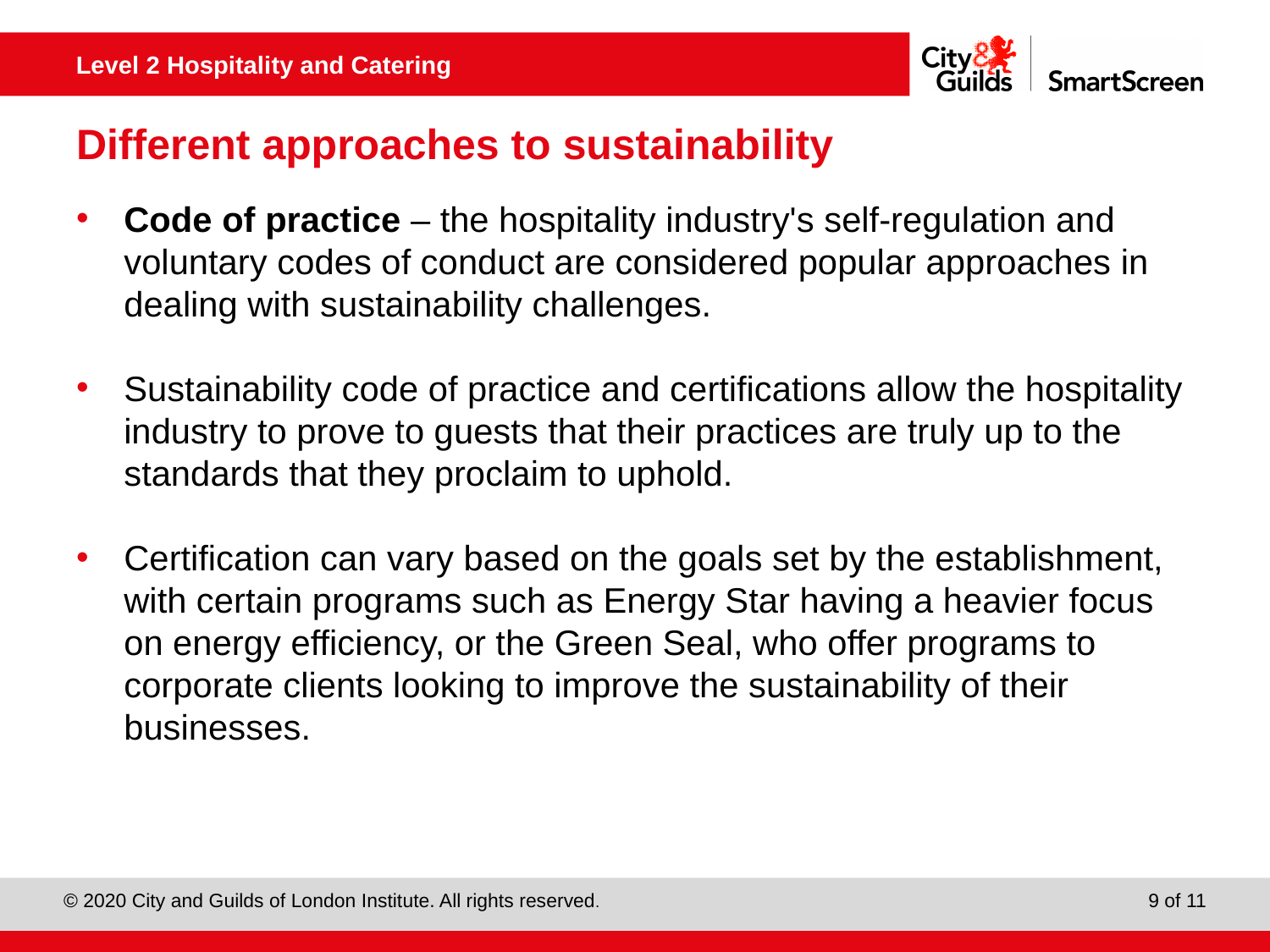

# Different approaches to sustainability
Code of practice – the hospitality industry's self-regulation and voluntary codes of conduct are considered popular approaches in dealing with sustainability challenges.

Sustainability code of practice and certifications allow the hospitality industry to prove to guests that their practices are truly up to the standards that they proclaim to uphold.

Certification can vary based on the goals set by the establishment, with certain programs such as Energy Star having a heavier focus on energy efficiency, or the Green Seal, who offer programs to corporate clients looking to improve the sustainability of their businesses.